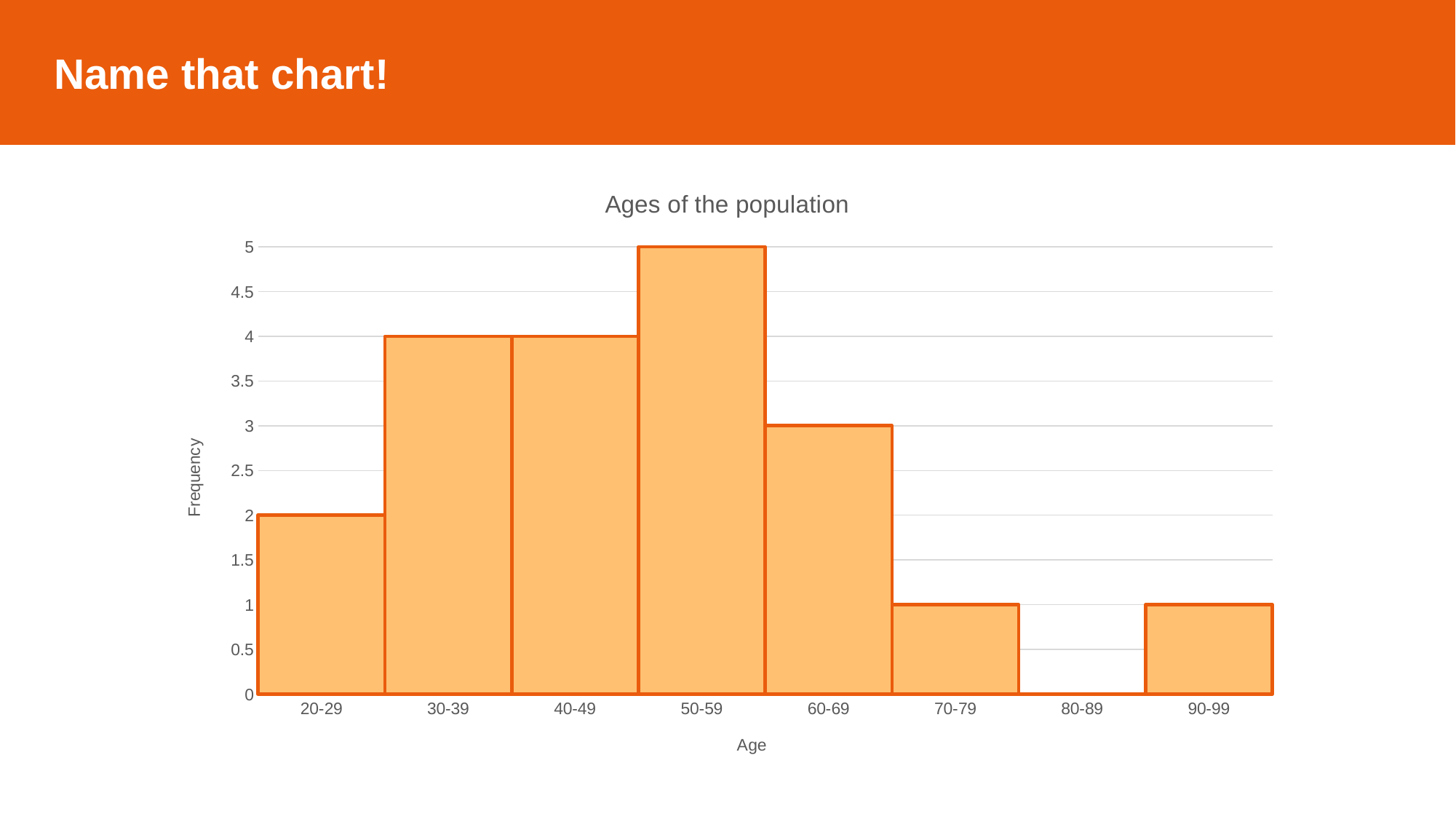

Name that chart!

### Chart: Ages of the population

| Category |  |
|---|---|
| 20-29 | 2.0 |
| 30-39 | 4.0 |
| 40-49 | 4.0 |
| 50-59 | 5.0 |
| 60-69 | 3.0 |
| 70-79 | 1.0 |
| 80-89 | 0.0 |
| 90-99 | 1.0 |